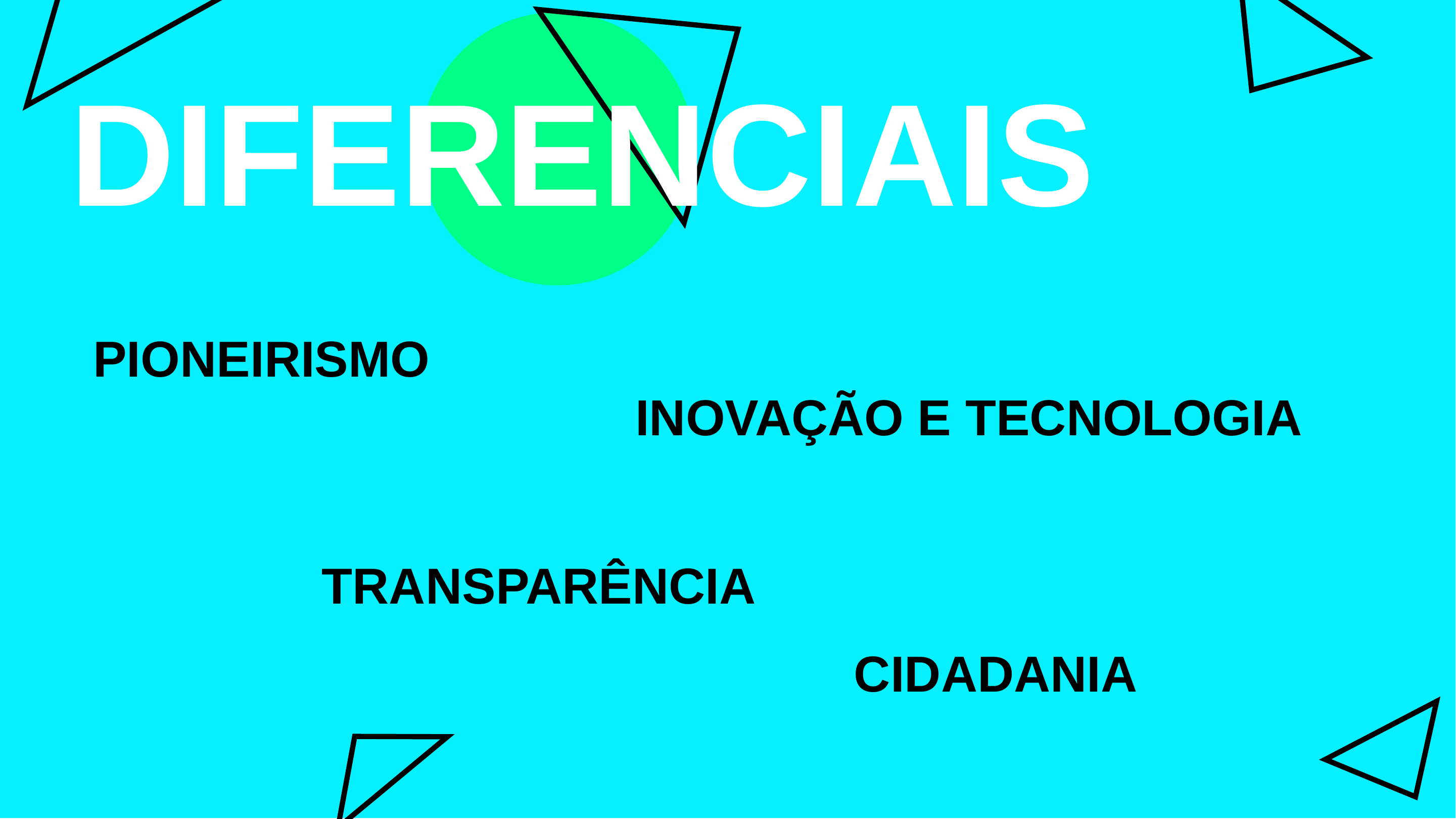

DIFERENCIAIS
PIONEIRISMO
INOVAÇÃO E TECNOLOGIA
TRANSPARÊNCIA
CIDADANIA